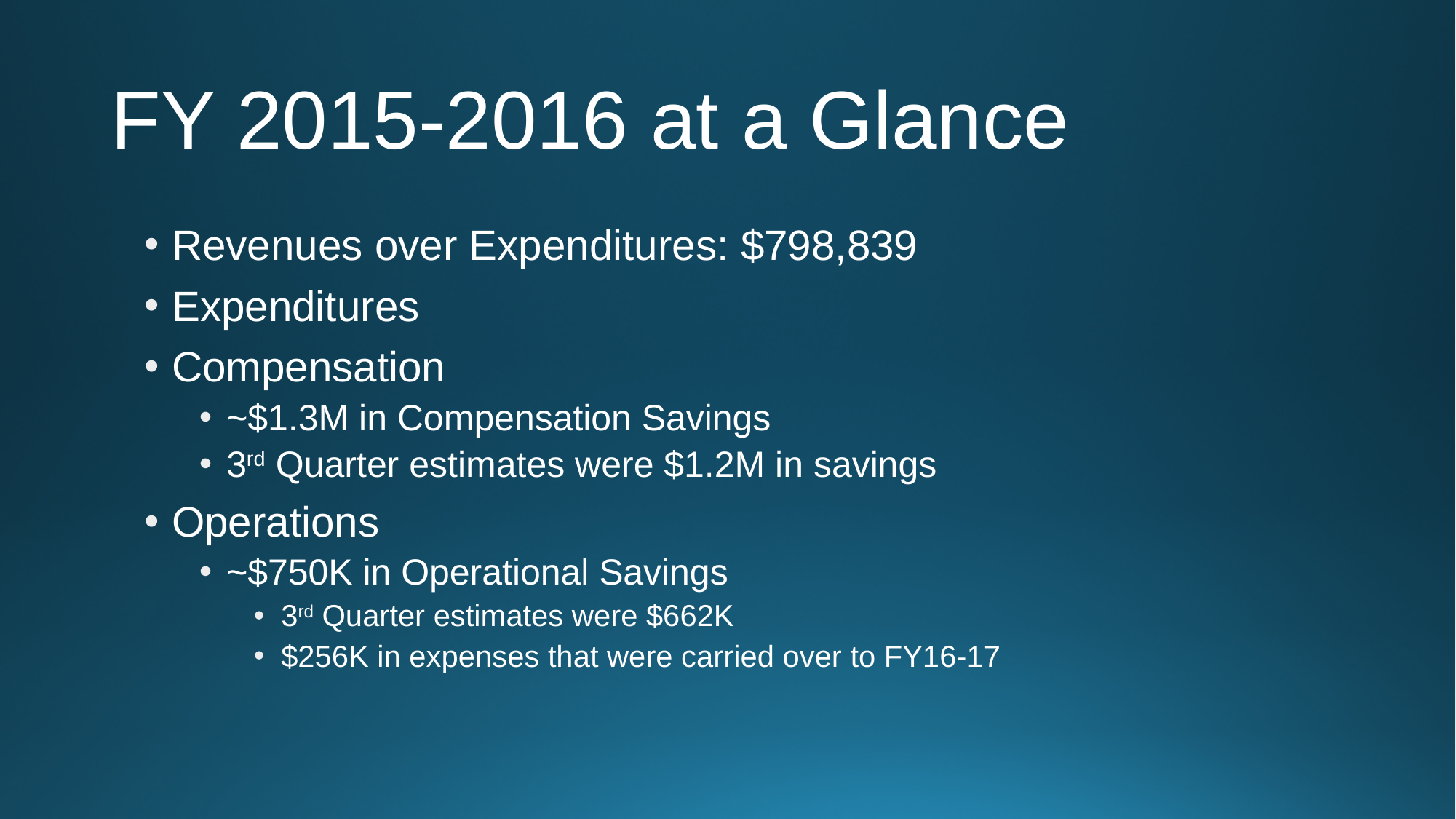

# FY 2015-2016 at a Glance
Revenues over Expenditures: $798,839
Expenditures
Compensation
~$1.3M in Compensation Savings
3rd Quarter estimates were $1.2M in savings
Operations
~$750K in Operational Savings
3rd Quarter estimates were $662K
$256K in expenses that were carried over to FY16-17